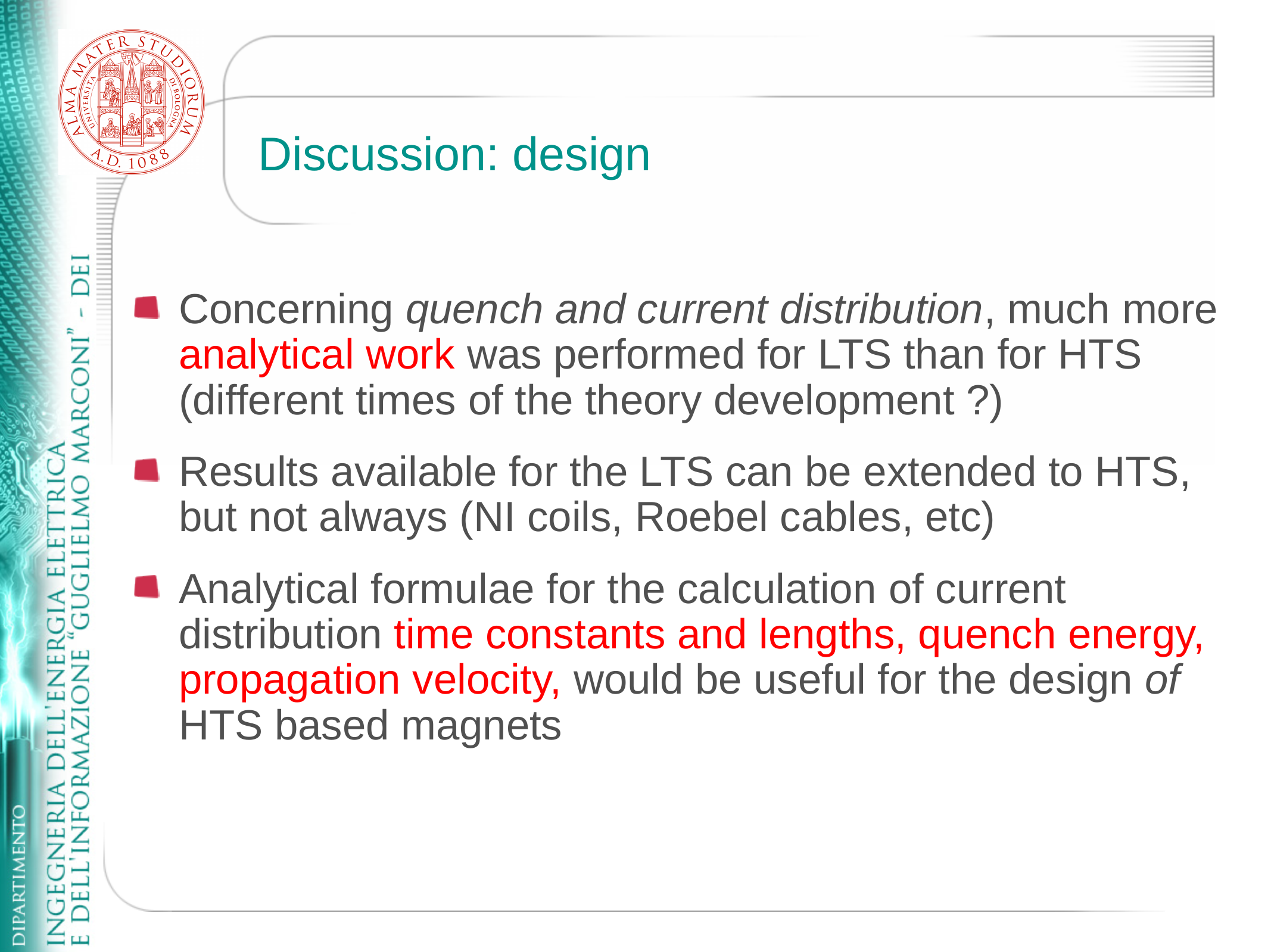

# Discussion: design
Concerning quench and current distribution, much more analytical work was performed for LTS than for HTS (different times of the theory development ?)
Results available for the LTS can be extended to HTS, but not always (NI coils, Roebel cables, etc)
Analytical formulae for the calculation of current distribution time constants and lengths, quench energy, propagation velocity, would be useful for the design of HTS based magnets